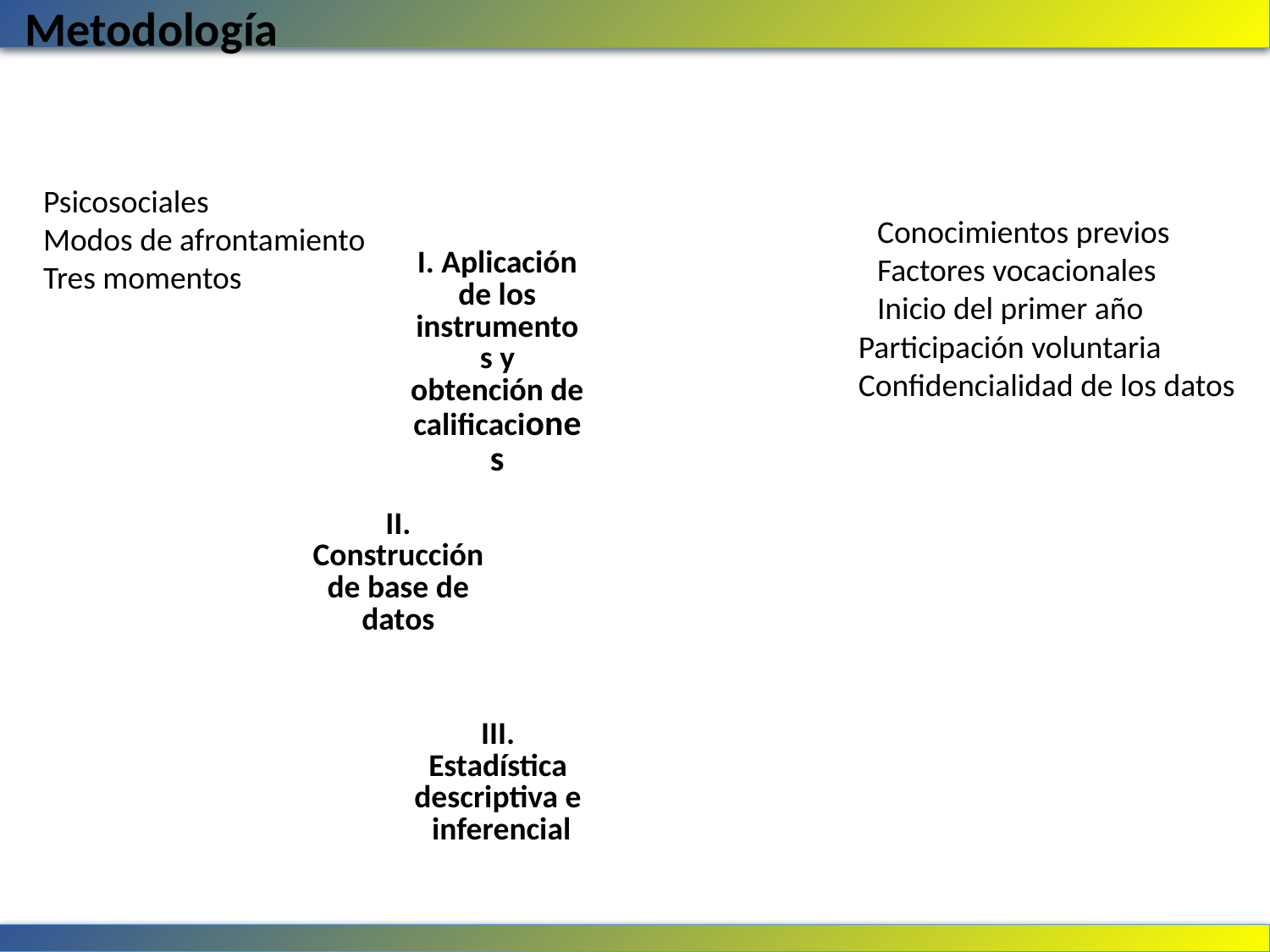

Metodología
I. Aplicación de los instrumentos y obtención de calificaciones
II. Construcción de base de datos
III. Estadística descriptiva e  inferencial
Psicosociales
Modos de afrontamiento
Tres momentos

Conocimientos previos
Factores vocacionales
Inicio del primer año

Participación voluntaria
Confidencialidad de los datos